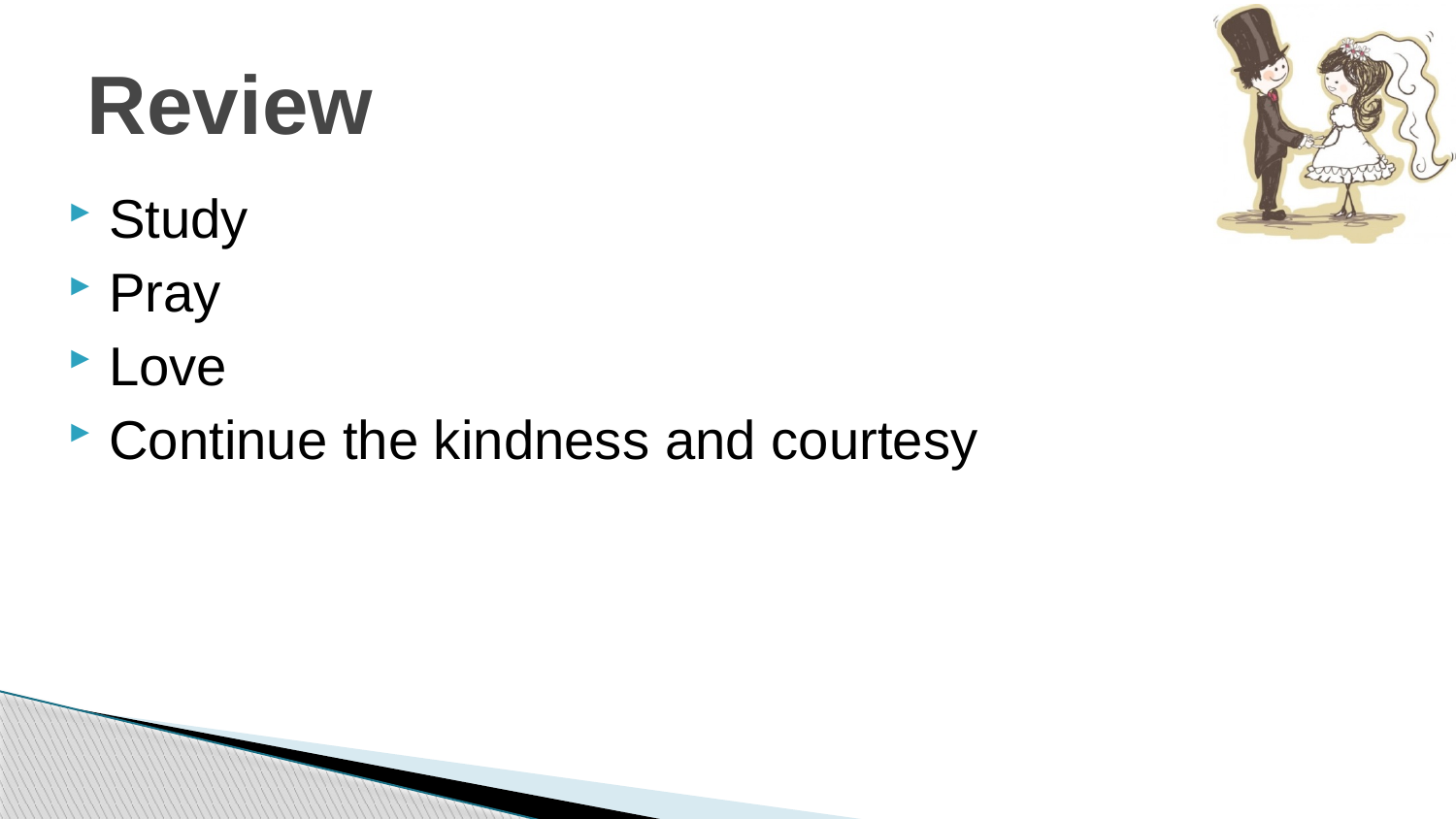

# Review
Study
Pray
Love
Continue the kindness and courtesy